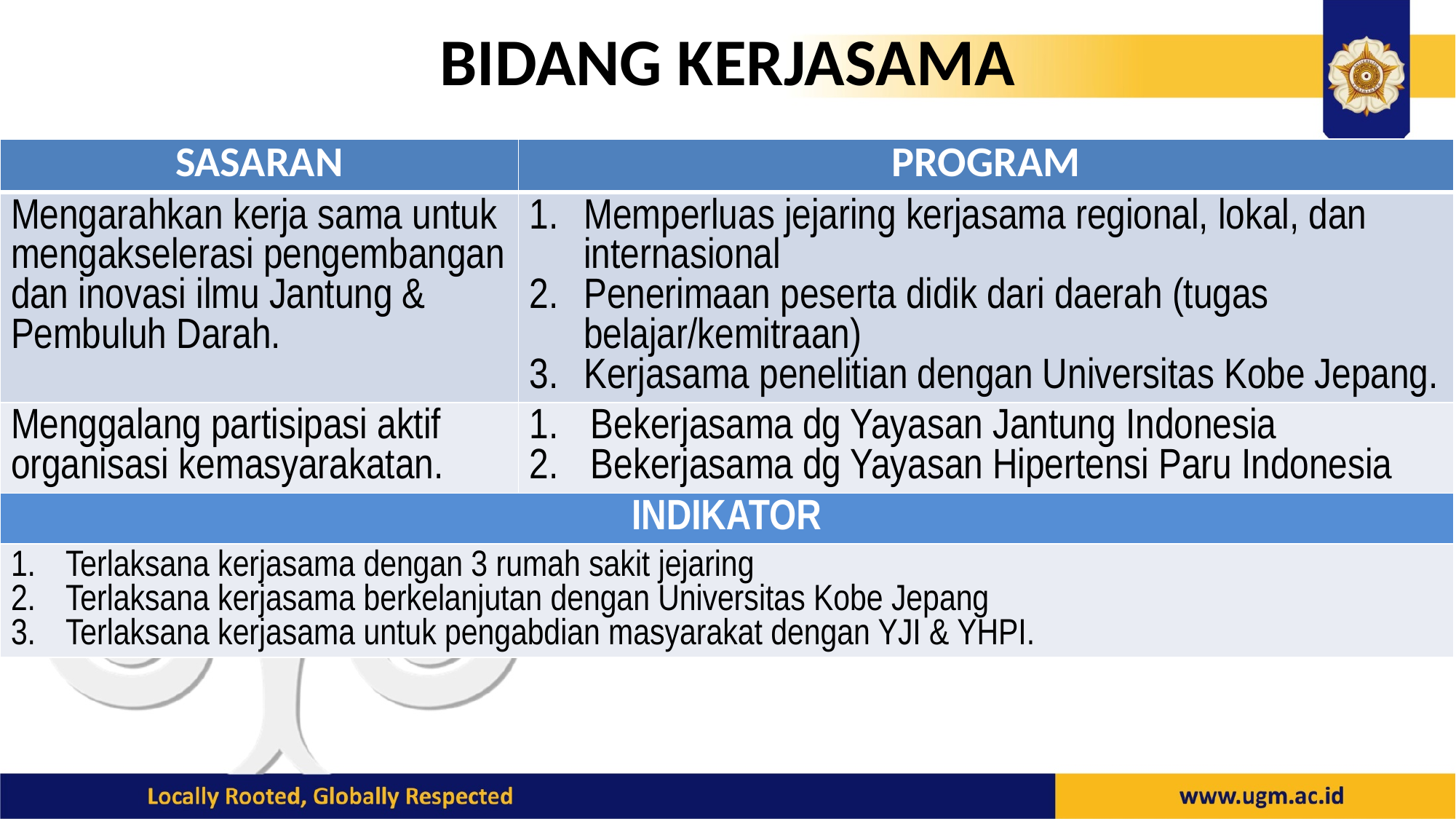

# BIDANG KERJASAMA
| SASARAN | PROGRAM |
| --- | --- |
| Mengarahkan kerja sama untuk mengakselerasi pengembangan dan inovasi ilmu Jantung & Pembuluh Darah. | Memperluas jejaring kerjasama regional, lokal, dan internasional Penerimaan peserta didik dari daerah (tugas belajar/kemitraan) Kerjasama penelitian dengan Universitas Kobe Jepang. |
| Menggalang partisipasi aktif organisasi kemasyarakatan. | Bekerjasama dg Yayasan Jantung Indonesia Bekerjasama dg Yayasan Hipertensi Paru Indonesia |
| INDIKATOR |  |
| Terlaksana kerjasama dengan 3 rumah sakit jejaring Terlaksana kerjasama berkelanjutan dengan Universitas Kobe Jepang Terlaksana kerjasama untuk pengabdian masyarakat dengan YJI & YHPI. |  |